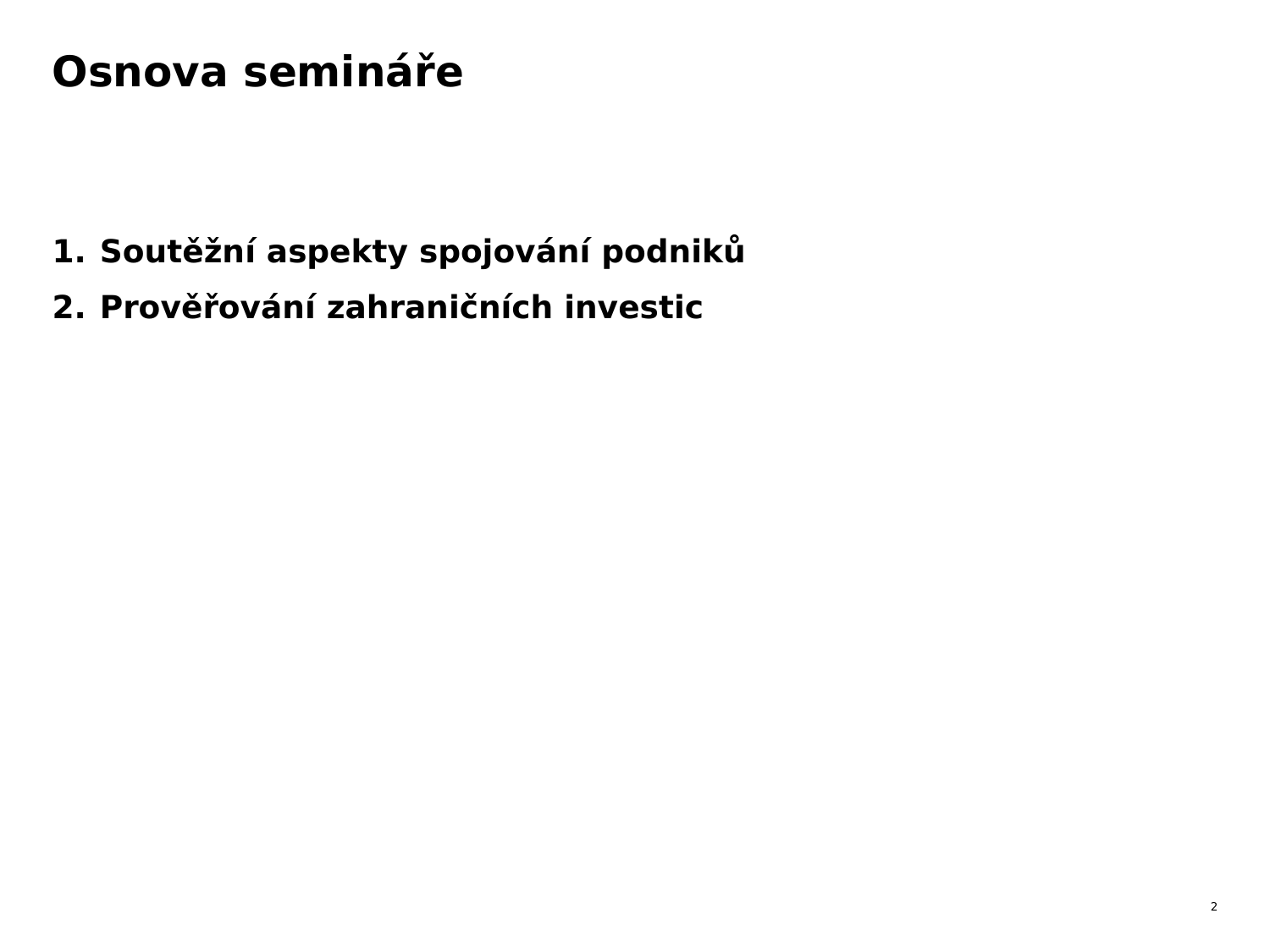

# Osnova semináře

Soutěžní aspekty spojování podniků​
Prověřování zahraničních investic